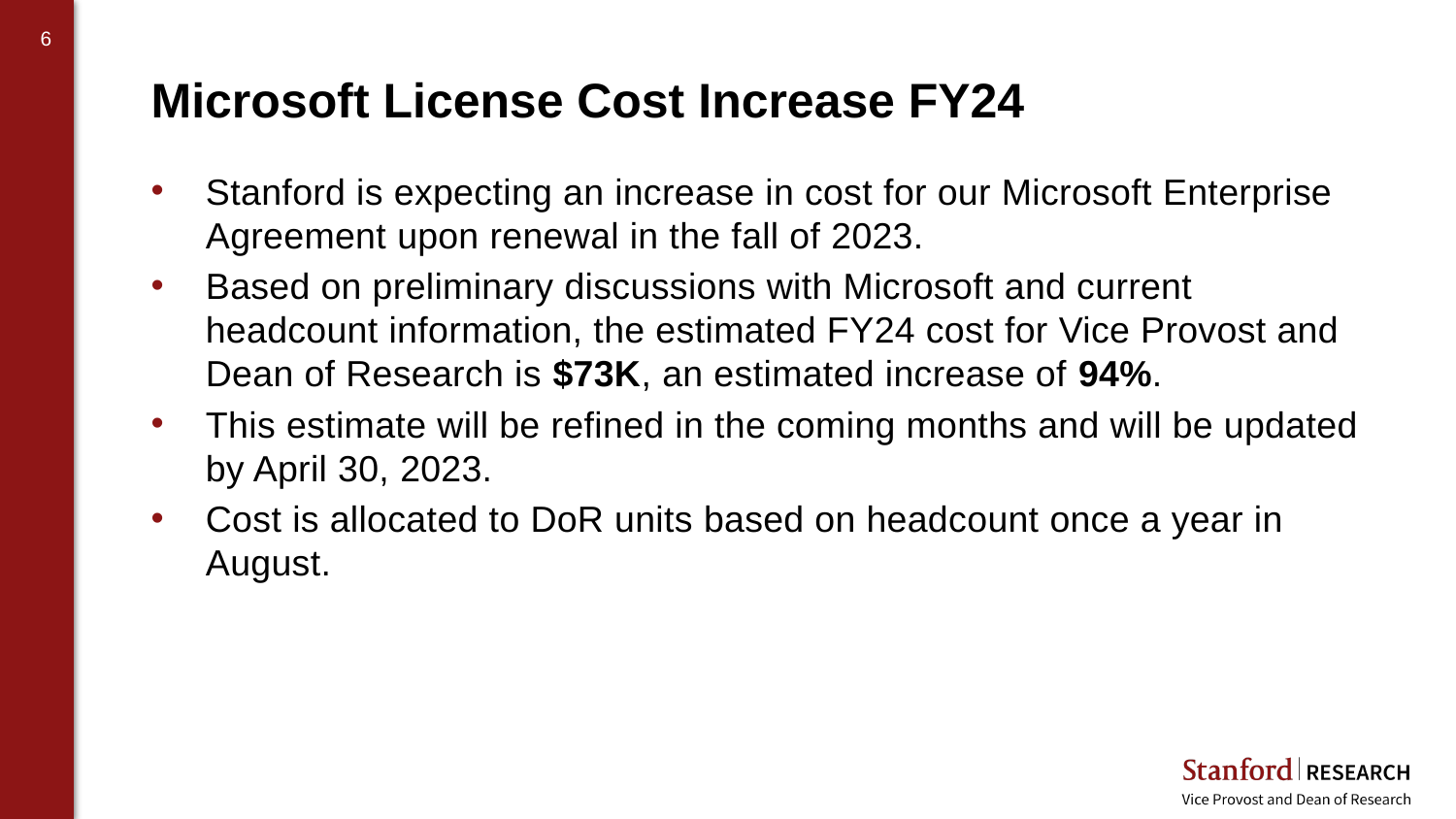

# Microsoft License Cost Increase FY24
Stanford is expecting an increase in cost for our Microsoft Enterprise Agreement upon renewal in the fall of 2023.
Based on preliminary discussions with Microsoft and current headcount information, the estimated FY24 cost for Vice Provost and Dean of Research is $73K, an estimated increase of 94%.
This estimate will be refined in the coming months and will be updated by April 30, 2023.
Cost is allocated to DoR units based on headcount once a year in August.